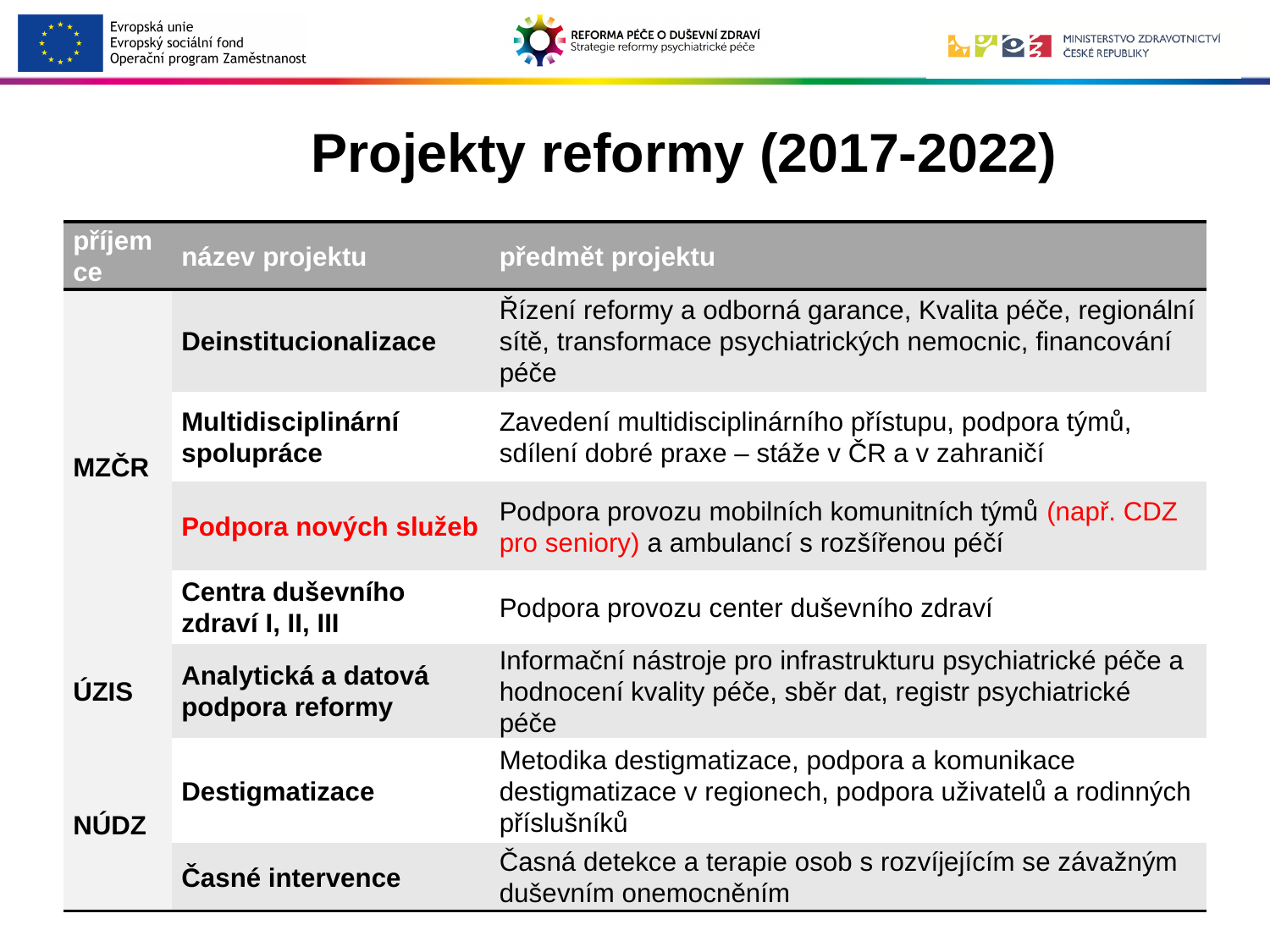

# Projekty reformy (2017-2022)
| příjemce | název projektu | předmět projektu |
| --- | --- | --- |
| MZČR | Deinstitucionalizace | Řízení reformy a odborná garance, Kvalita péče, regionální sítě, transformace psychiatrických nemocnic, financování péče |
|  | Multidisciplinární spolupráce | Zavedení multidisciplinárního přístupu, podpora týmů, sdílení dobré praxe – stáže v ČR a v zahraničí |
|  | Podpora nových služeb | Podpora provozu mobilních komunitních týmů (např. CDZ pro seniory) a ambulancí s rozšířenou péčí |
|  | Centra duševního zdraví I, II, III | Podpora provozu center duševního zdraví |
| ÚZIS | Analytická a datová podpora reformy | Informační nástroje pro infrastrukturu psychiatrické péče a hodnocení kvality péče, sběr dat, registr psychiatrické péče |
| NÚDZ | Destigmatizace | Metodika destigmatizace, podpora a komunikace destigmatizace v regionech, podpora uživatelů a rodinných příslušníků |
|  | Časné intervence | Časná detekce a terapie osob s rozvíjejícím se závažným duševním onemocněním |